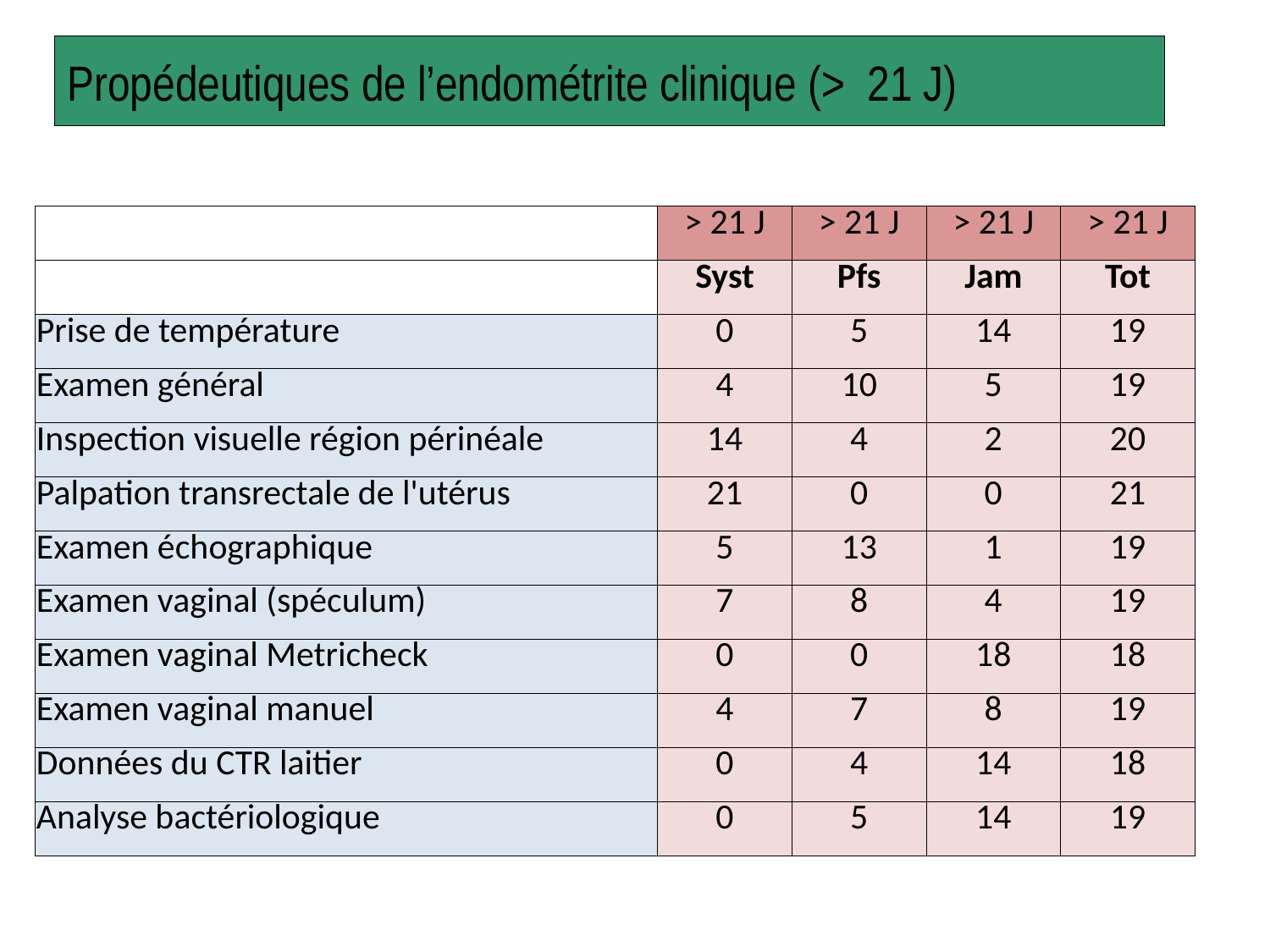

# Propédeutiques de l’endométrite clinique (>  21 J)
|  | > 21 J | > 21 J | > 21 J | > 21 J |
| --- | --- | --- | --- | --- |
|  | Syst | Pfs | Jam | Tot |
| Prise de température | 0 | 5 | 14 | 19 |
| Examen général | 4 | 10 | 5 | 19 |
| Inspection visuelle région périnéale | 14 | 4 | 2 | 20 |
| Palpation transrectale de l'utérus | 21 | 0 | 0 | 21 |
| Examen échographique | 5 | 13 | 1 | 19 |
| Examen vaginal (spéculum) | 7 | 8 | 4 | 19 |
| Examen vaginal Metricheck | 0 | 0 | 18 | 18 |
| Examen vaginal manuel | 4 | 7 | 8 | 19 |
| Données du CTR laitier | 0 | 4 | 14 | 18 |
| Analyse bactériologique | 0 | 5 | 14 | 19 |
40